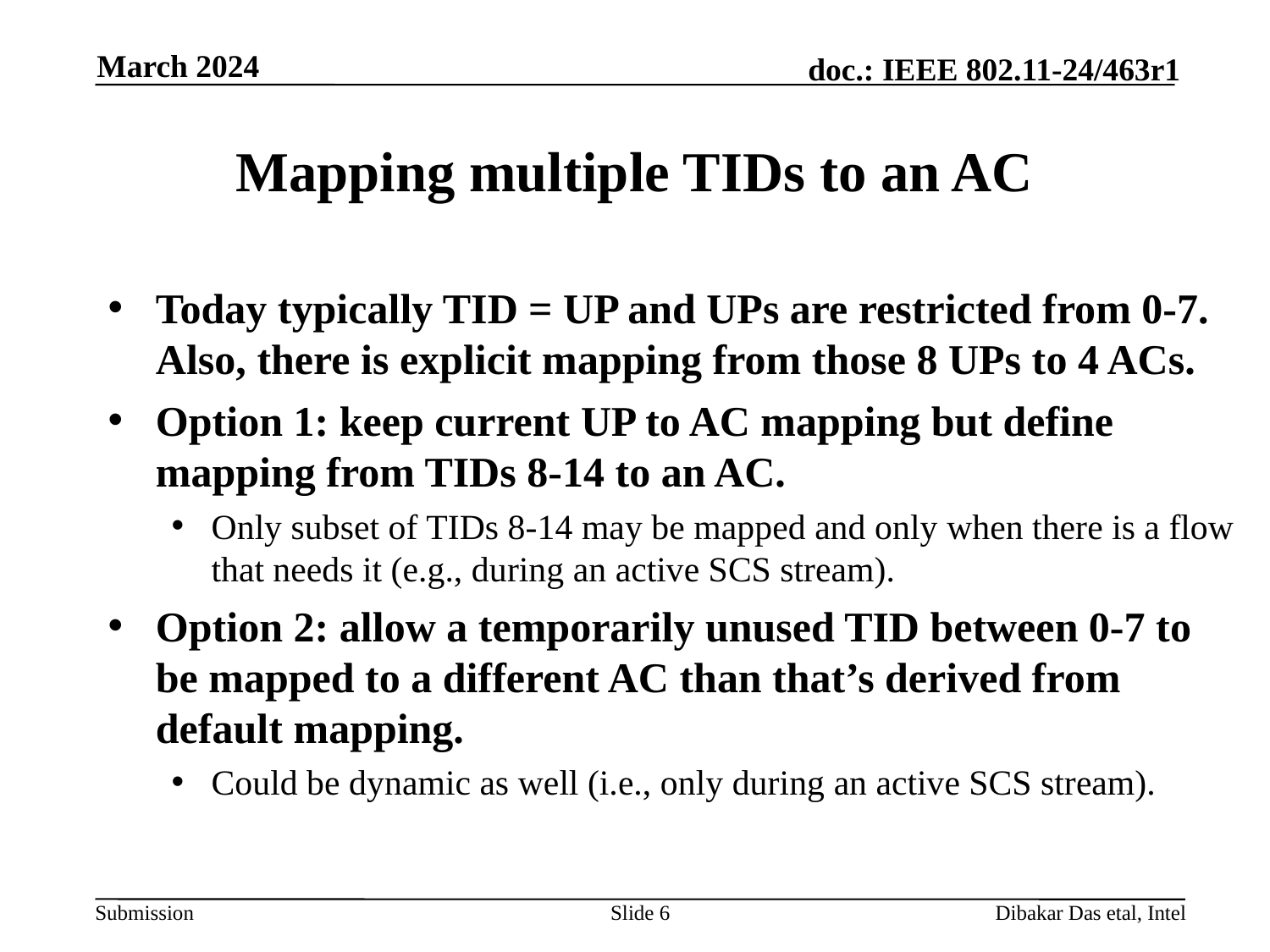

March 2024
# Mapping multiple TIDs to an AC
Today typically TID = UP and UPs are restricted from 0-7. Also, there is explicit mapping from those 8 UPs to 4 ACs.
Option 1: keep current UP to AC mapping but define mapping from TIDs 8-14 to an AC.
Only subset of TIDs 8-14 may be mapped and only when there is a flow that needs it (e.g., during an active SCS stream).
Option 2: allow a temporarily unused TID between 0-7 to be mapped to a different AC than that’s derived from default mapping.
Could be dynamic as well (i.e., only during an active SCS stream).

Slide 6
Dibakar Das etal, Intel